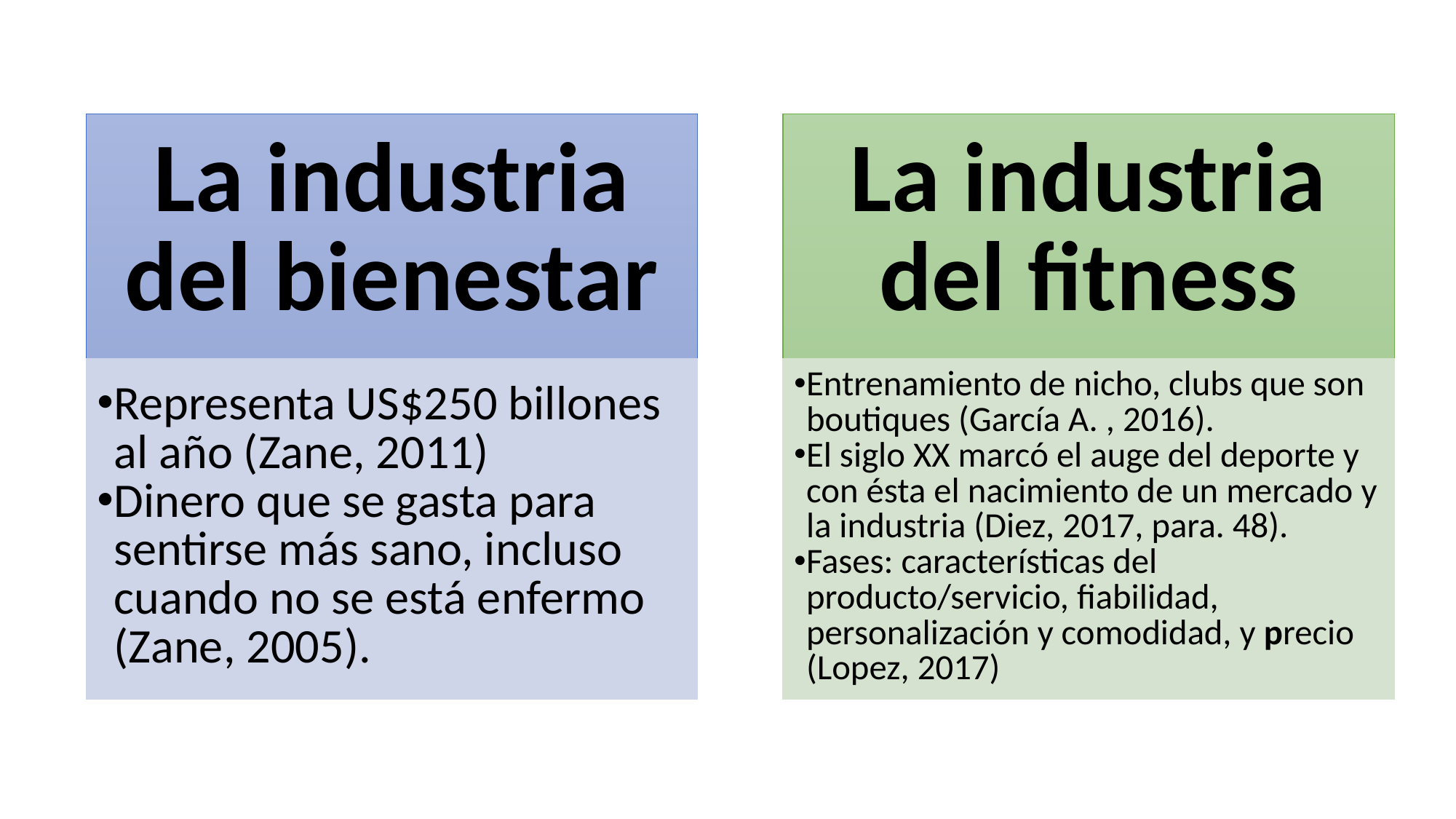

La industria del bienestar
La industria del fitness
Representa US$250 billones al año (Zane, 2011)
Dinero que se gasta para sentirse más sano, incluso cuando no se está enfermo (Zane, 2005).
Entrenamiento de nicho, clubs que son boutiques (García A. , 2016).
El siglo XX marcó el auge del deporte y con ésta el nacimiento de un mercado y la industria (Diez, 2017, para. 48).
Fases: características del producto/servicio, fiabilidad, personalización y comodidad, y precio (Lopez, 2017)